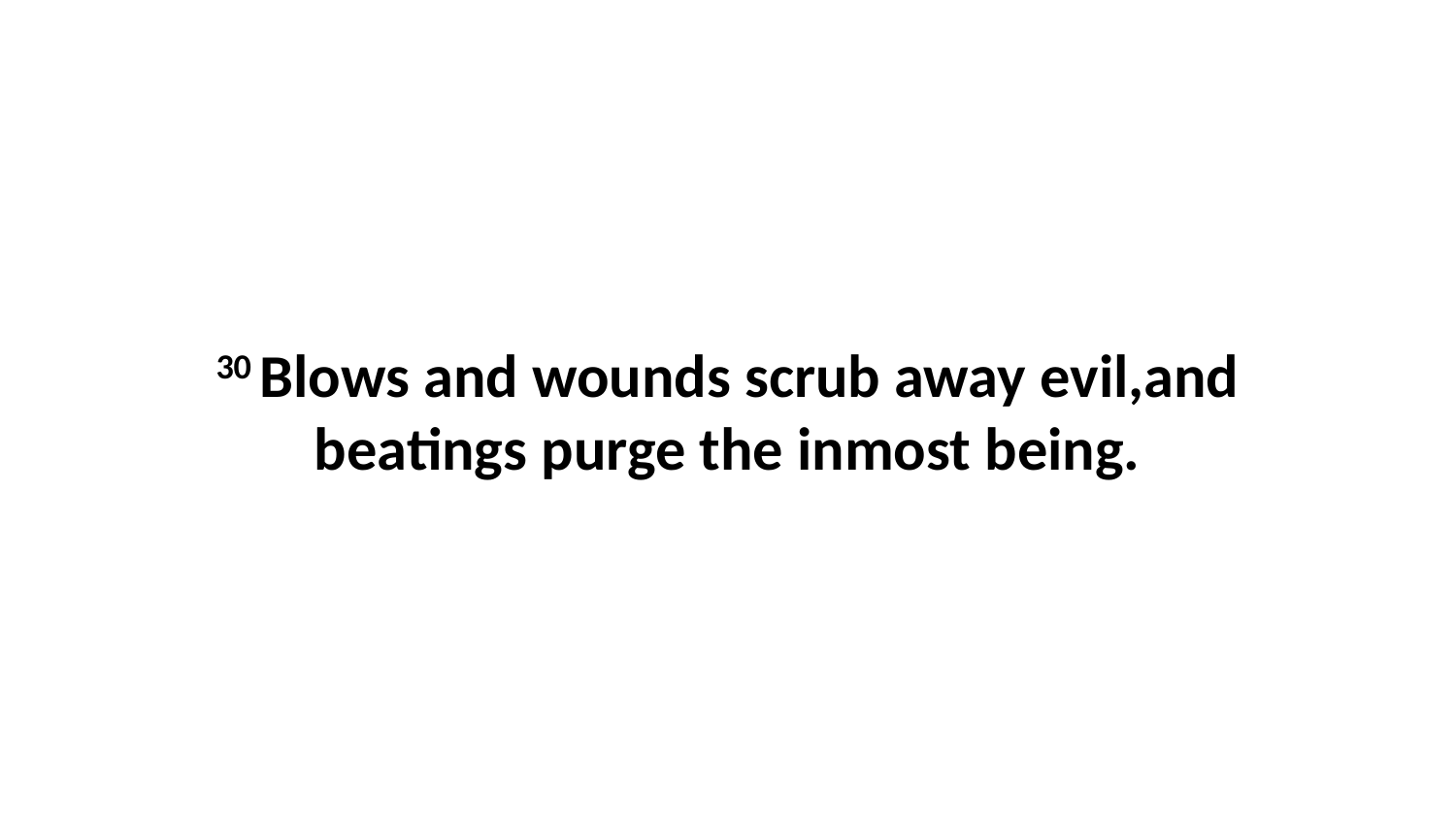

30 Blows and wounds scrub away evil,and beatings purge the inmost being.